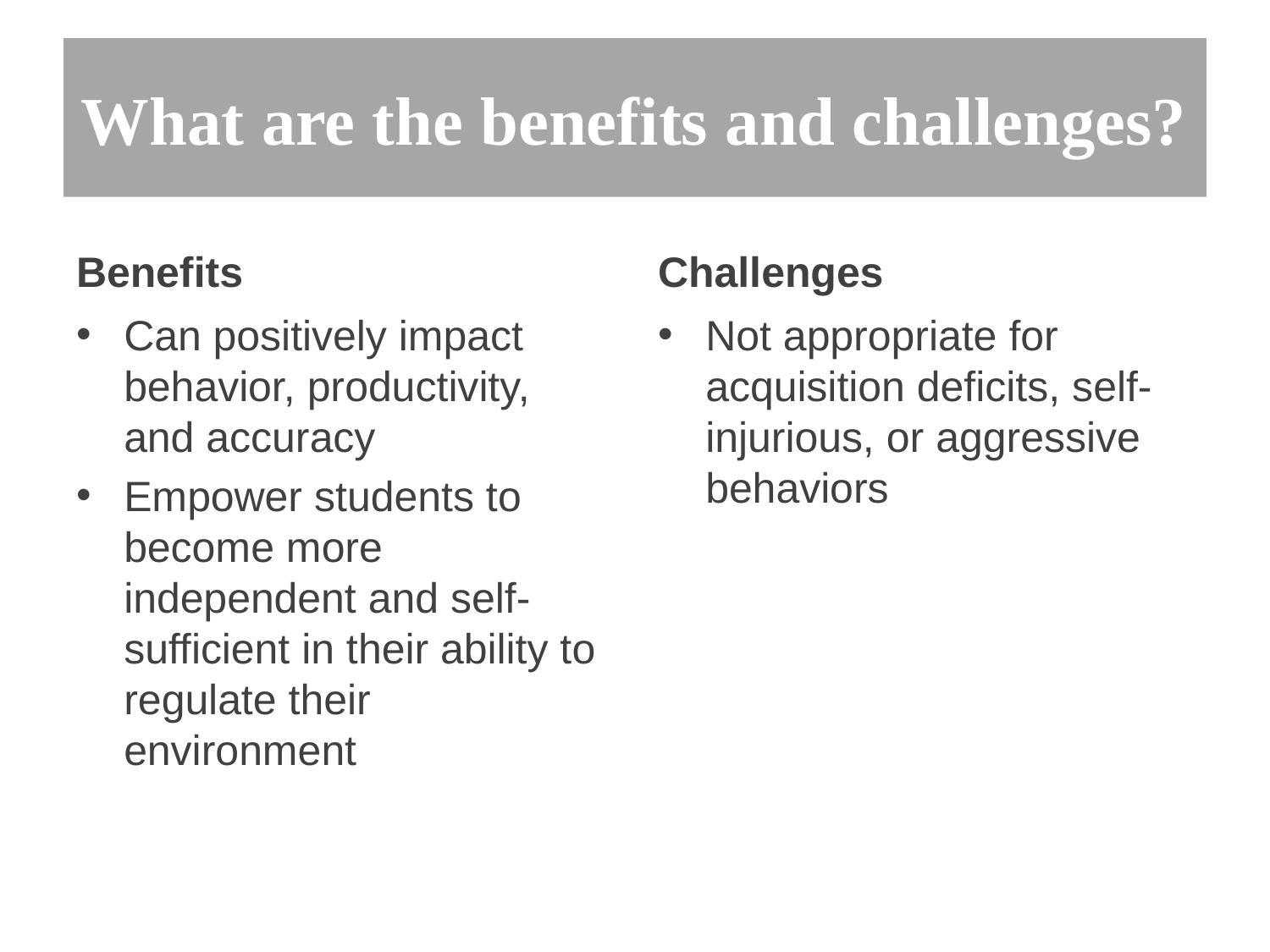

# What are the benefits and challenges?
Benefits
Challenges
Can positively impact behavior, productivity, and accuracy
Empower students to become more independent and self-sufficient in their ability to regulate their environment

Not appropriate for acquisition deficits, self-injurious, or aggressive behaviors